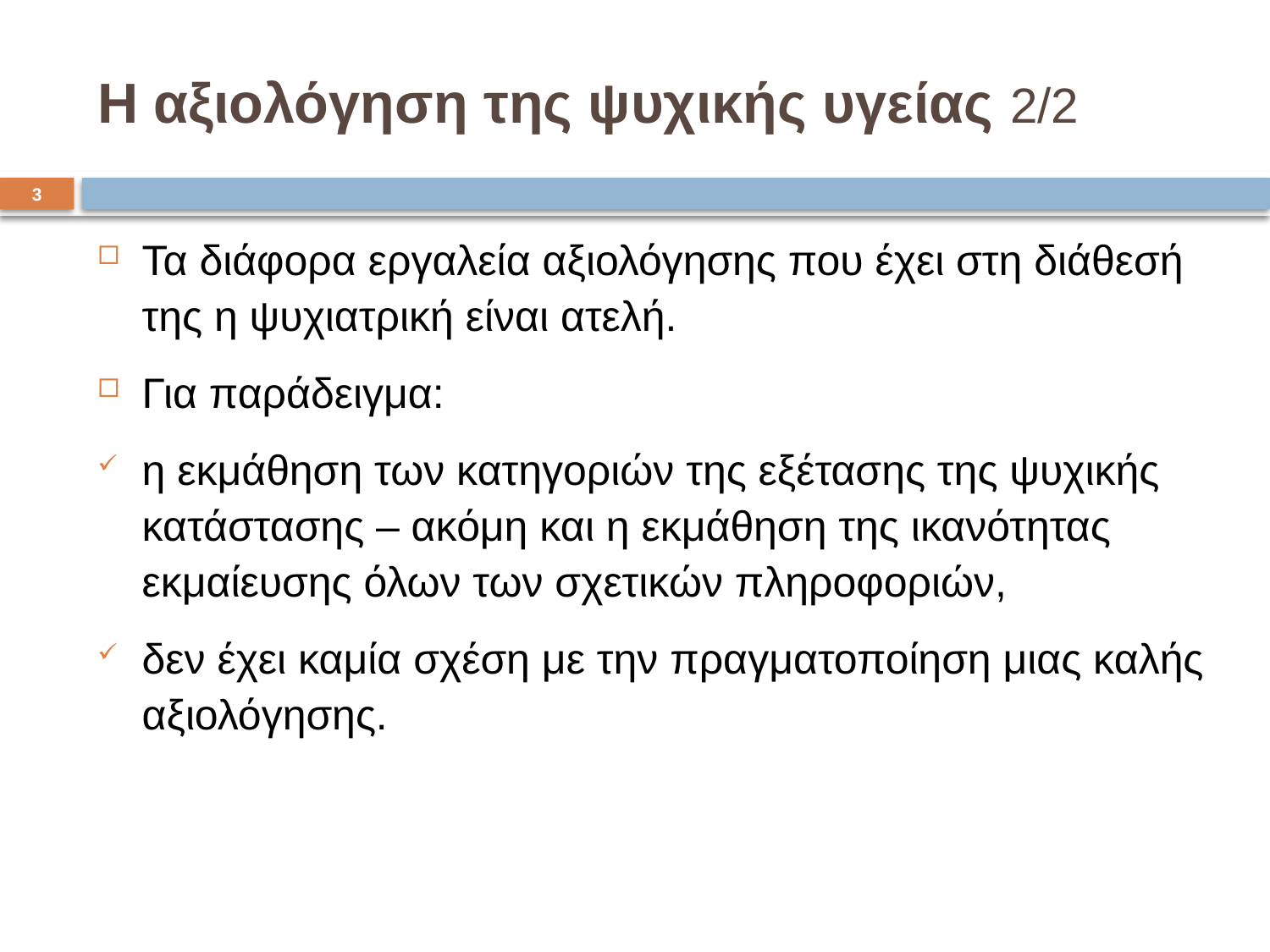

# Η αξιολόγηση της ψυχικής υγείας 2/2
3
Τα διάφορα εργαλεία αξιολόγησης που έχει στη διάθεσή της η ψυχιατρική είναι ατελή.
Για παράδειγμα:
η εκμάθηση των κατηγοριών της εξέτασης της ψυχικής κατάστασης – ακόμη και η εκμάθηση της ικανότητας εκμαίευσης όλων των σχετικών πληροφοριών,
δεν έχει καμία σχέση με την πραγματοποίηση μιας καλής αξιολόγησης.